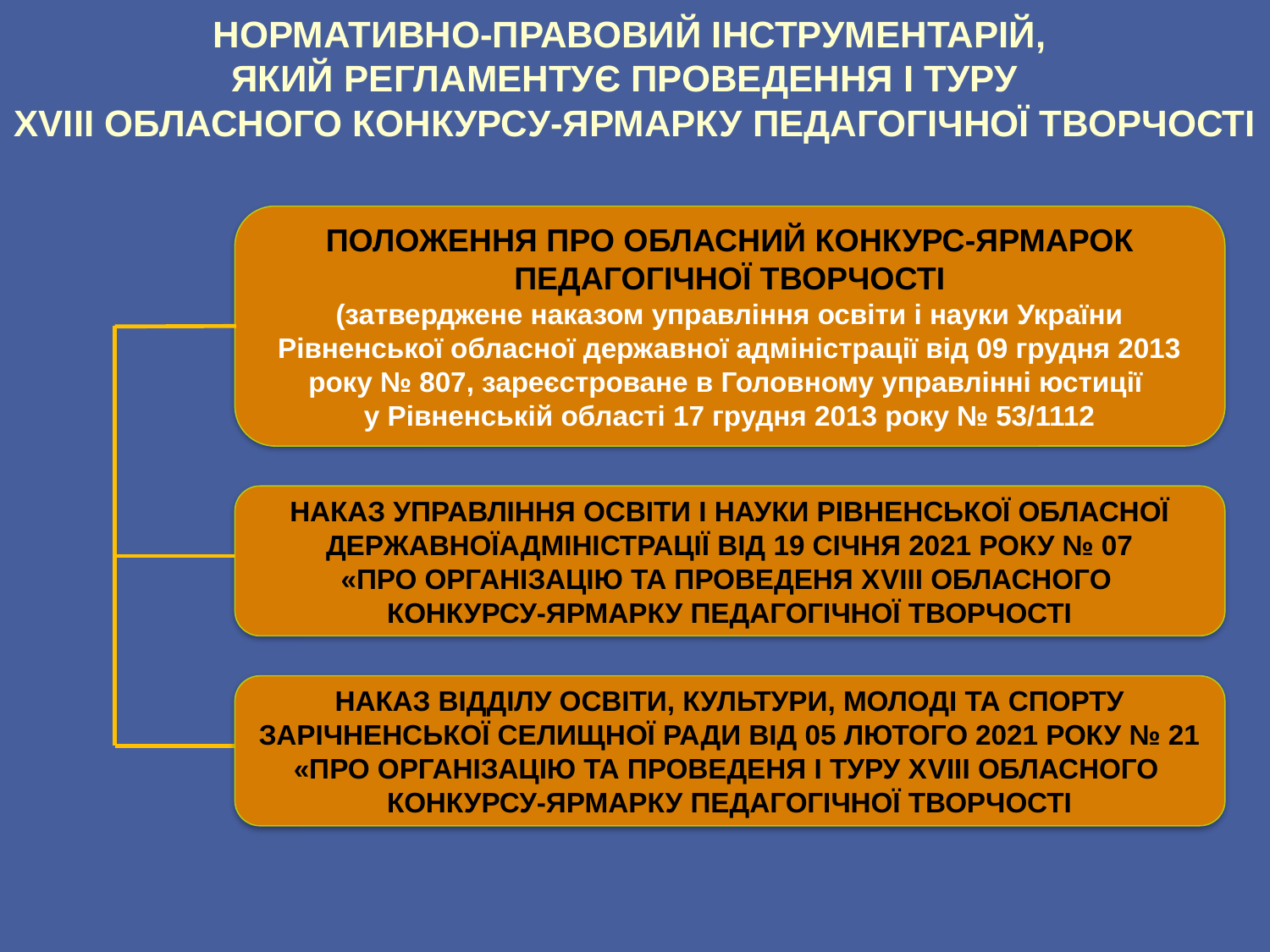

НОРМАТИВНО-ПРАВОВИЙ ІНСТРУМЕНТАРІЙ,
ЯКИЙ РЕГЛАМЕНТУЄ ПРОВЕДЕННЯ І ТУРУ
ХVIII ОБЛАСНОГО КОНКУРСУ-ЯРМАРКУ ПЕДАГОГІЧНОЇ ТВОРЧОСТІ
ПОЛОЖЕННЯ ПРО ОБЛАСНИЙ КОНКУРС-ЯРМАРОК
ПЕДАГОГІЧНОЇ ТВОРЧОСТІ
(затверджене наказом управління освіти і науки України Рівненської обласної державної адміністрації від 09 грудня 2013 року № 807, зареєстроване в Головному управлінні юстиції
у Рівненській області 17 грудня 2013 року № 53/1112
НАКАЗ УПРАВЛІННЯ ОСВІТИ І НАУКИ РІВНЕНСЬКОЇ ОБЛАСНОЇ ДЕРЖАВНОЇАДМІНІСТРАЦІЇ ВІД 19 СІЧНЯ 2021 РОКУ № 07
«ПРО ОРГАНІЗАЦІЮ ТА ПРОВЕДЕНЯ ХVIII ОБЛАСНОГО
КОНКУРСУ-ЯРМАРКУ ПЕДАГОГІЧНОЇ ТВОРЧОСТІ
НАКАЗ ВІДДІЛУ ОСВІТИ, КУЛЬТУРИ, МОЛОДІ ТА СПОРТУ
ЗАРІЧНЕНСЬКОЇ СЕЛИЩНОЇ РАДИ ВІД 05 ЛЮТОГО 2021 РОКУ № 21
«ПРО ОРГАНІЗАЦІЮ ТА ПРОВЕДЕНЯ І ТУРУ ХVIII ОБЛАСНОГО
КОНКУРСУ-ЯРМАРКУ ПЕДАГОГІЧНОЇ ТВОРЧОСТІ